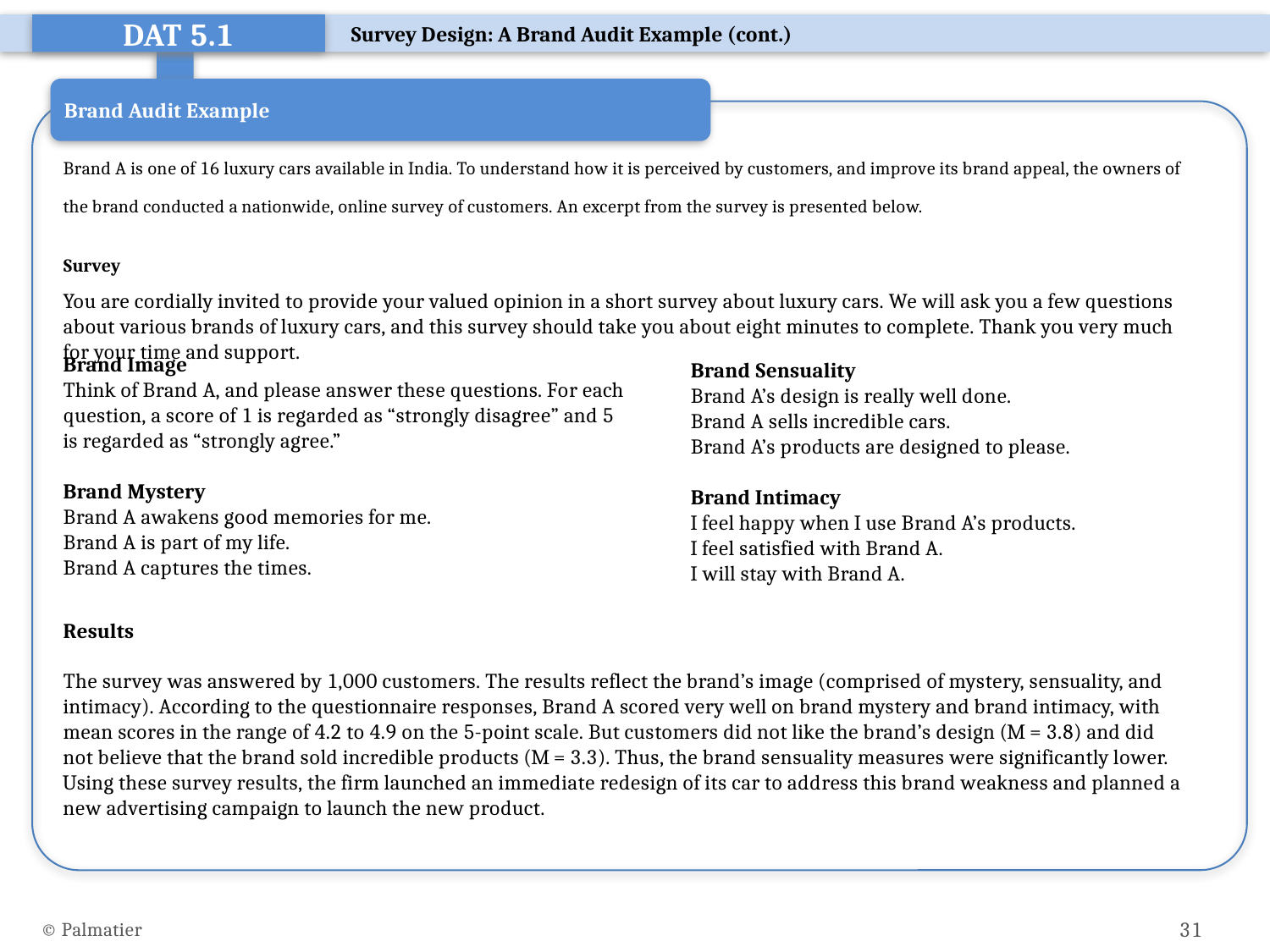

Survey Design: A Brand Audit Example (cont.)
DAT 5.1

Brand Audit Example

Brand A is one of 16 luxury cars available in India. To understand how it is perceived by customers, and improve its brand appeal, the owners of the brand conducted a nationwide, online survey of customers. An excerpt from the survey is presented below.

Survey
You are cordially invited to provide your valued opinion in a short survey about luxury cars. We will ask you a few questions about various brands of luxury cars, and this survey should take you about eight minutes to complete. Thank you very much for your time and support.

Results

The survey was answered by 1,000 customers. The results reflect the brand’s image (comprised of mystery, sensuality, and intimacy). According to the questionnaire responses, Brand A scored very well on brand mystery and brand intimacy, with mean scores in the range of 4.2 to 4.9 on the 5-point scale. But customers did not like the brand’s design (M = 3.8) and did not believe that the brand sold incredible products (M = 3.3). Thus, the brand sensuality measures were significantly lower. Using these survey results, the firm launched an immediate redesign of its car to address this brand weakness and planned a new advertising campaign to launch the new product.

Brand Image
Think of Brand A, and please answer these questions. For each question, a score of 1 is regarded as “strongly disagree” and 5 is regarded as “strongly agree.”

Brand Mystery
Brand A awakens good memories for me.
Brand A is part of my life.
Brand A captures the times.

Brand Sensuality
Brand A’s design is really well done.
Brand A sells incredible cars.
Brand A’s products are designed to please.

Brand Intimacy
I feel happy when I use Brand A’s products.
I feel satisfied with Brand A.
I will stay with Brand A.

© Palmatier
31